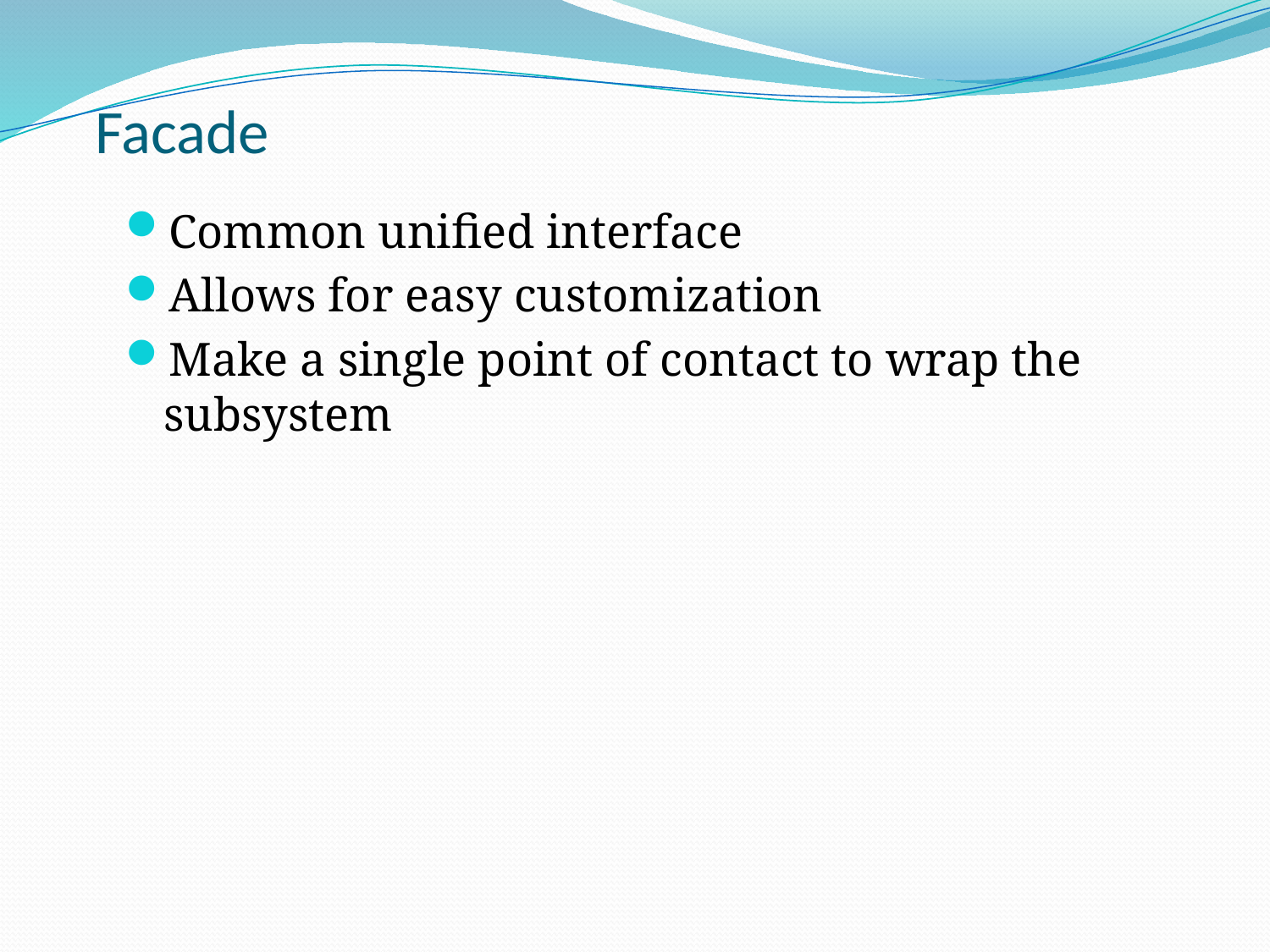

# Facade
Common unified interface
Allows for easy customization
Make a single point of contact to wrap the subsystem